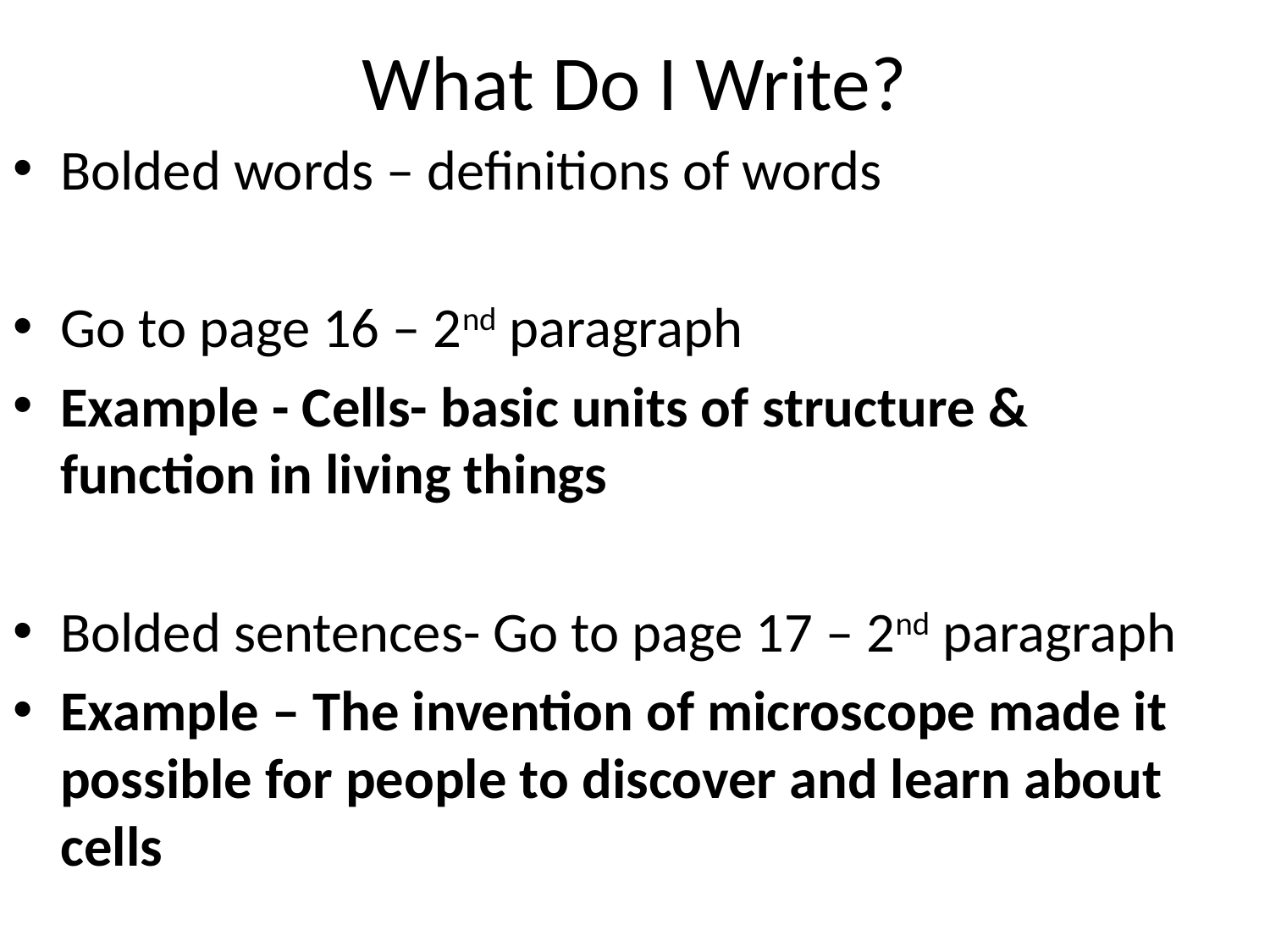

# What Do I Write?
Bolded words – definitions of words

Go to page 16 – 2nd paragraph
Example - Cells- basic units of structure & function in living things

Bolded sentences- Go to page 17 – 2nd paragraph
Example – The invention of microscope made it possible for people to discover and learn about cells